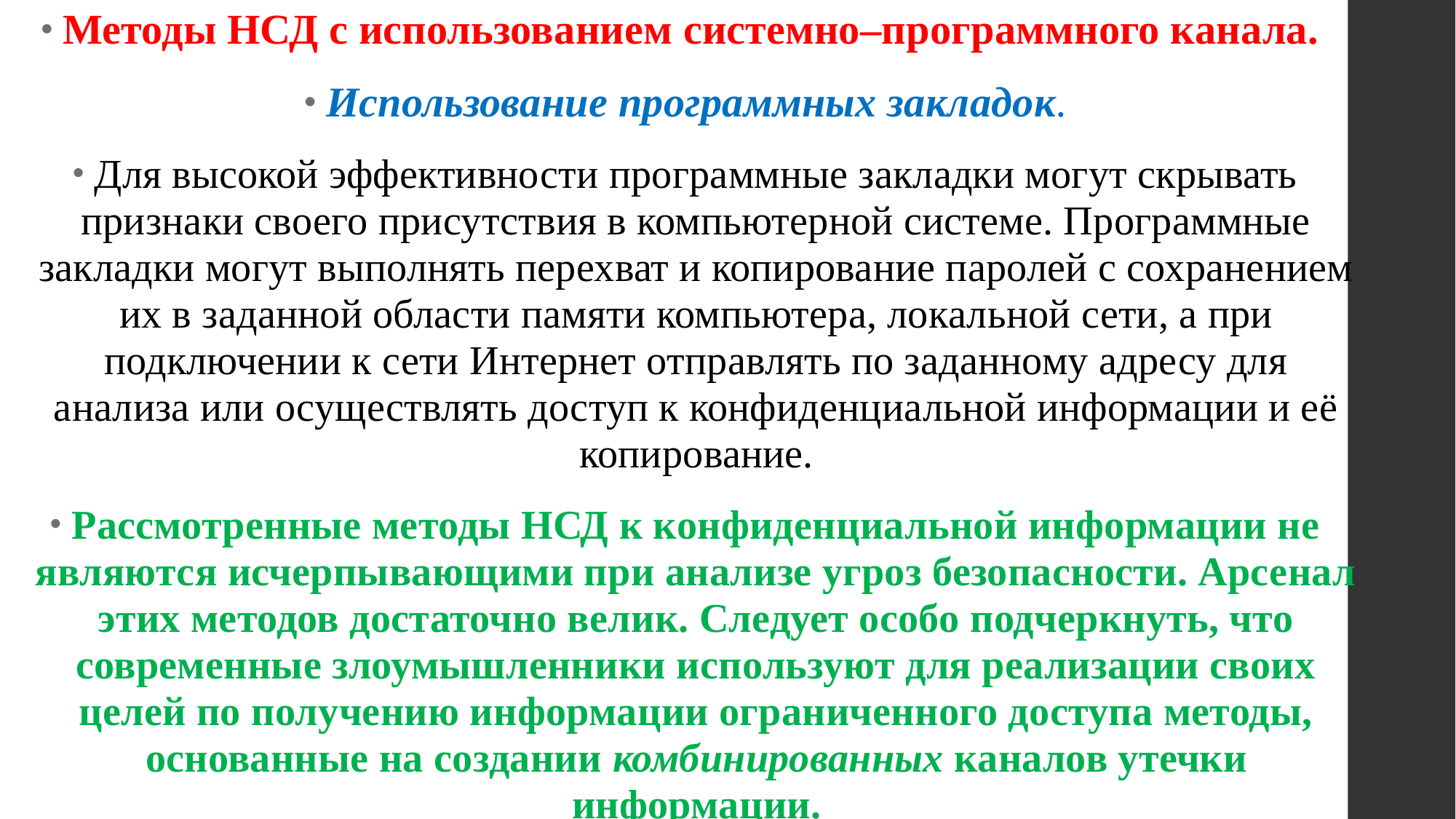

Методы НСД с использованием системно–программного канала.
Использование программных закладок.
Для высокой эффективности программные закладки могут скрывать признаки своего присутствия в компьютерной системе. Программные закладки могут выполнять перехват и копирование паролей с сохранением их в заданной области памяти компьютера, локальной сети, а при подключении к сети Интернет отправлять по заданному адресу для анализа или осуществлять доступ к конфиденциальной информации и её копирование.
Рассмотренные методы НСД к конфиденциальной информации не являются исчерпывающими при анализе угроз безопасности. Арсенал этих методов достаточно велик. Следует особо подчеркнуть, что современные злоумышленники используют для реализации своих целей по получению информации ограниченного доступа методы, основанные на создании комбинированных каналов утечки информации.